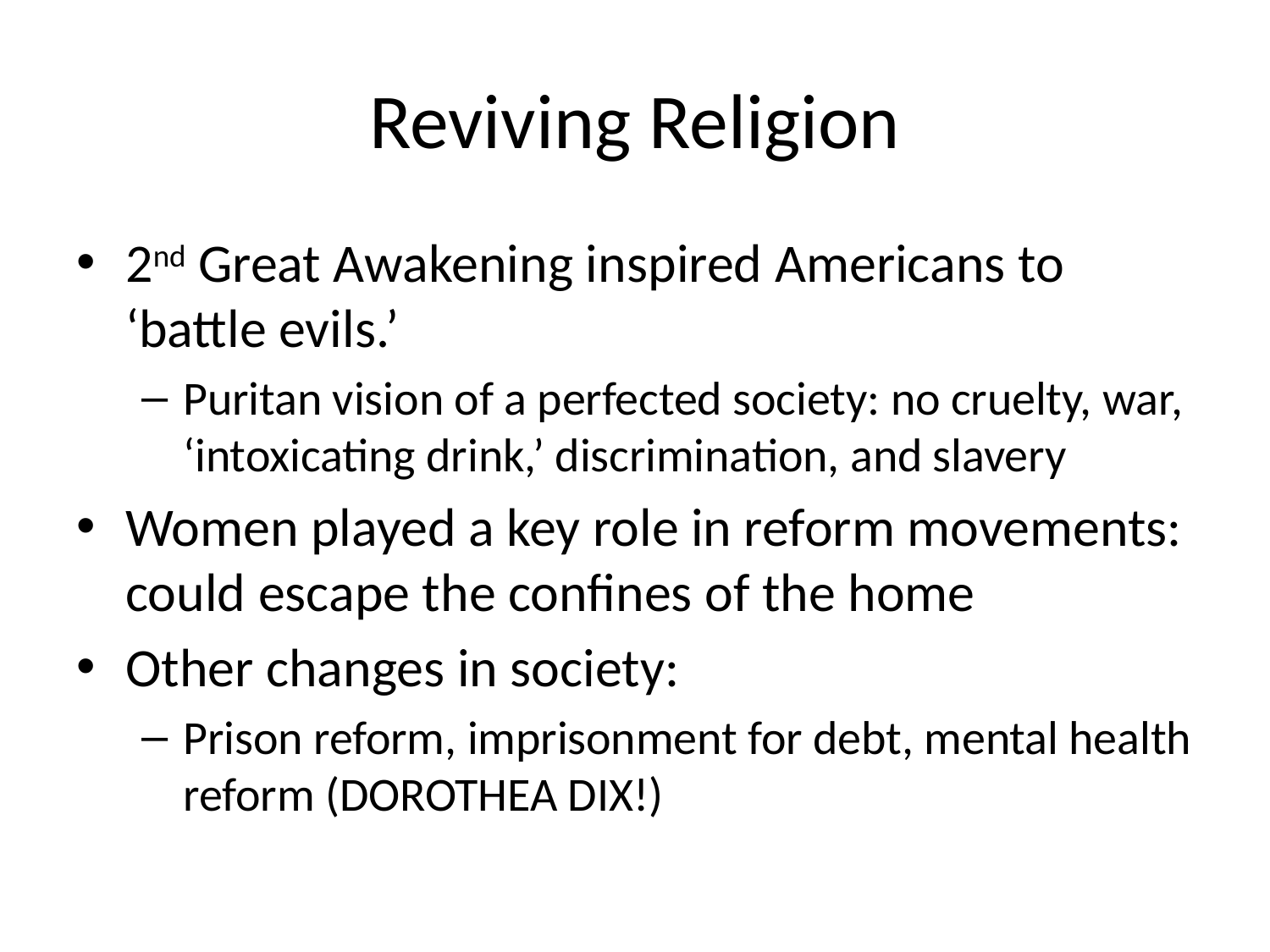

# Reviving Religion
2nd Great Awakening inspired Americans to ‘battle evils.’
Puritan vision of a perfected society: no cruelty, war, ‘intoxicating drink,’ discrimination, and slavery
Women played a key role in reform movements: could escape the confines of the home
Other changes in society:
Prison reform, imprisonment for debt, mental health reform (DOROTHEA DIX!)